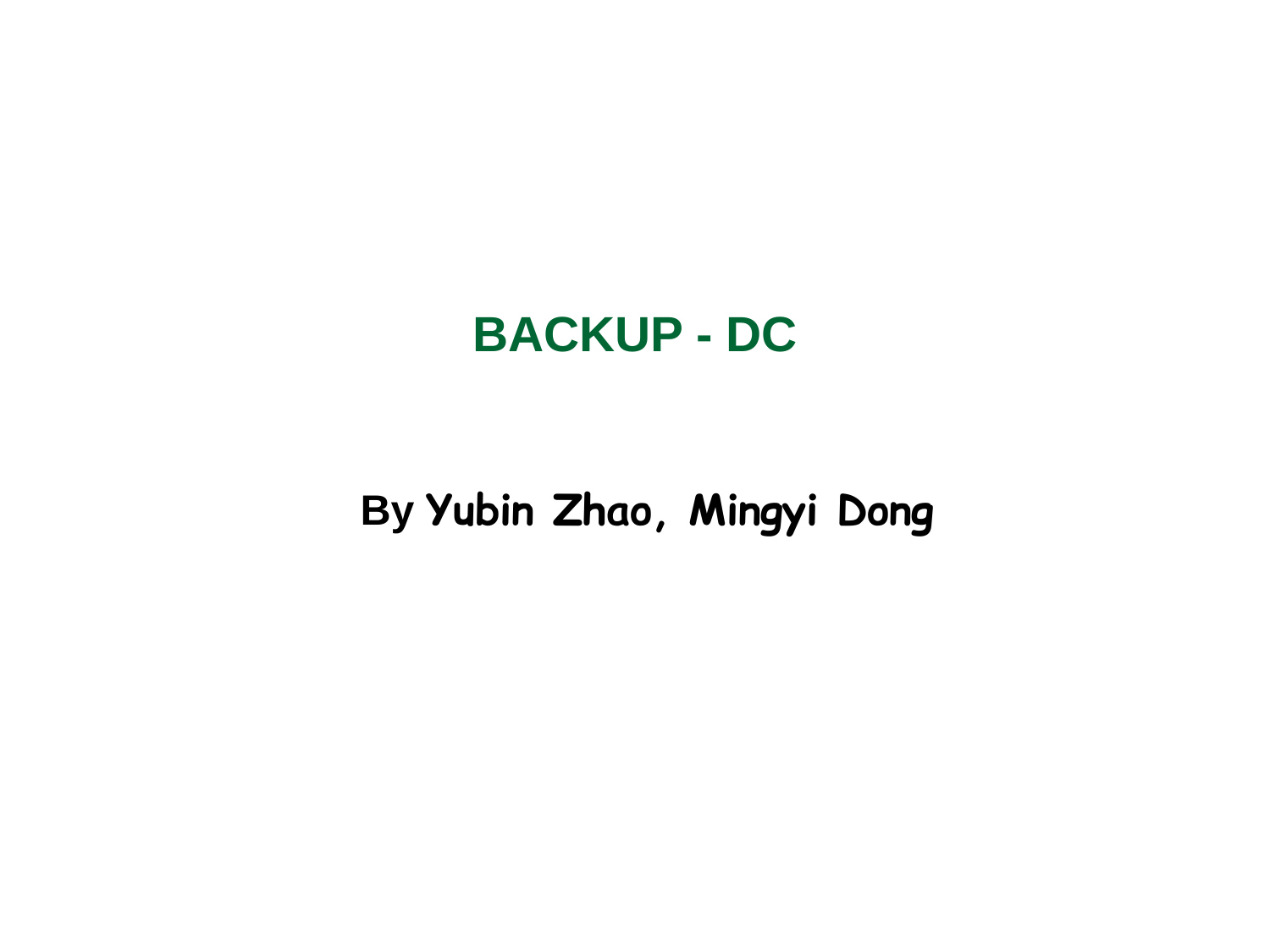

# BACKUP - DC
By Yubin Zhao, Mingyi Dong